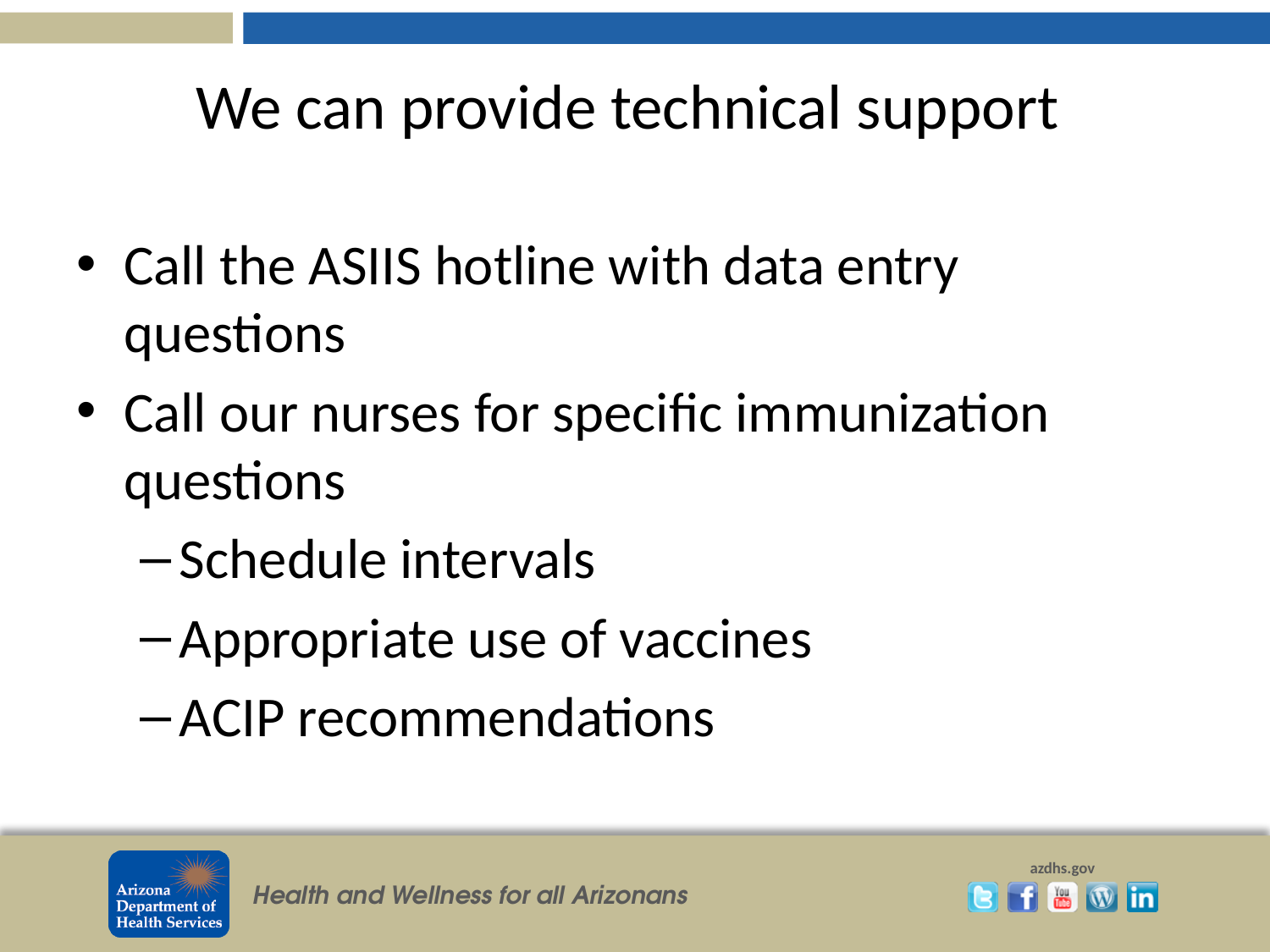

# We can provide technical support
Call the ASIIS hotline with data entry questions
Call our nurses for specific immunization questions
Schedule intervals
Appropriate use of vaccines
ACIP recommendations